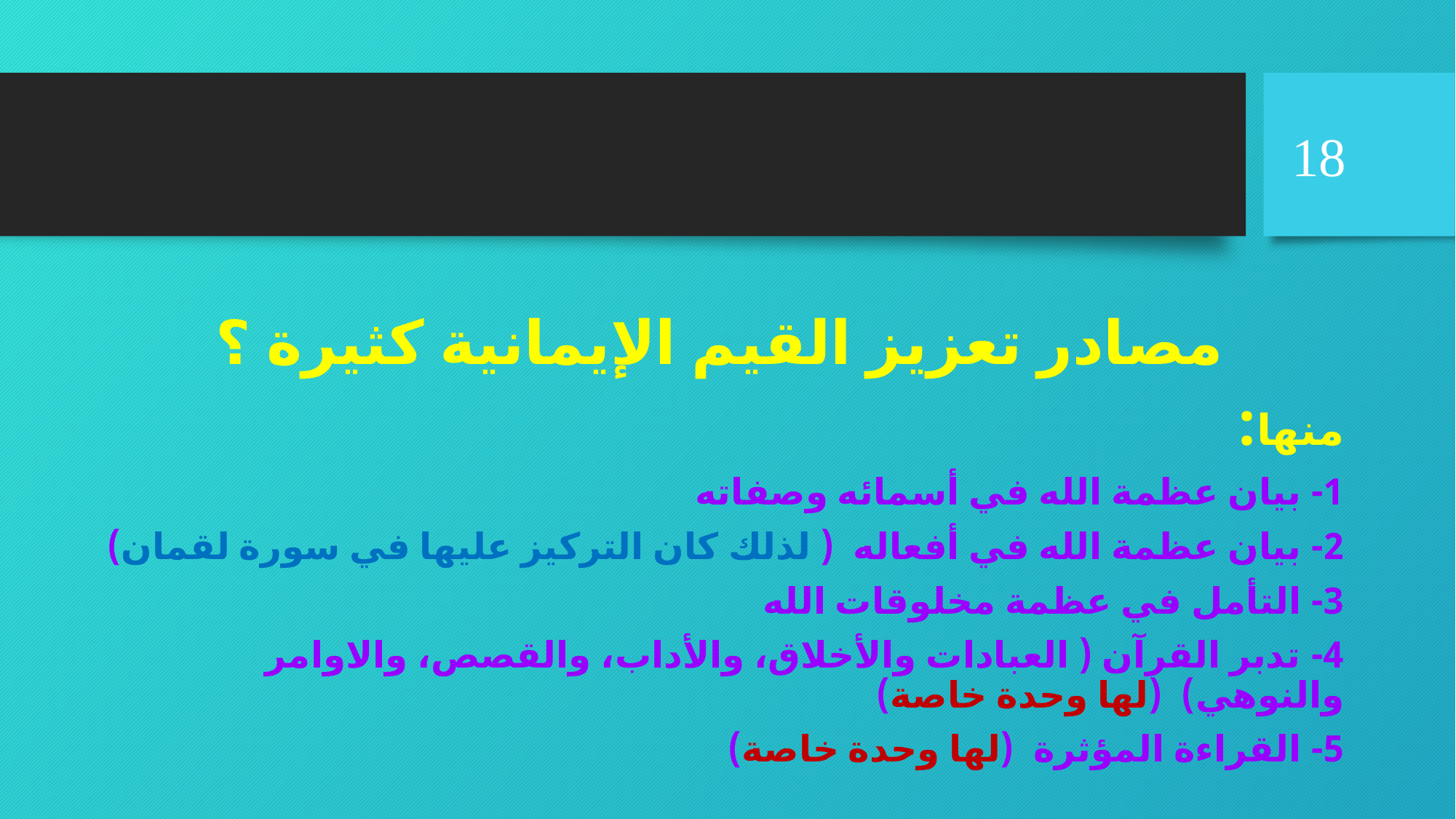

#
18

مصادر تعزيز القيم الإيمانية كثيرة ؟
منها:
1- بيان عظمة الله في أسمائه وصفاته
2- بيان عظمة الله في أفعاله  ( لذلك كان التركيز عليها في سورة لقمان)
3- التأمل في عظمة مخلوقات الله
4- تدبر القرآن ( العبادات والأخلاق، والأداب، والقصص، والاوامر والنوهي)  (لها وحدة خاصة)
5- القراءة المؤثرة  (لها وحدة خاصة)